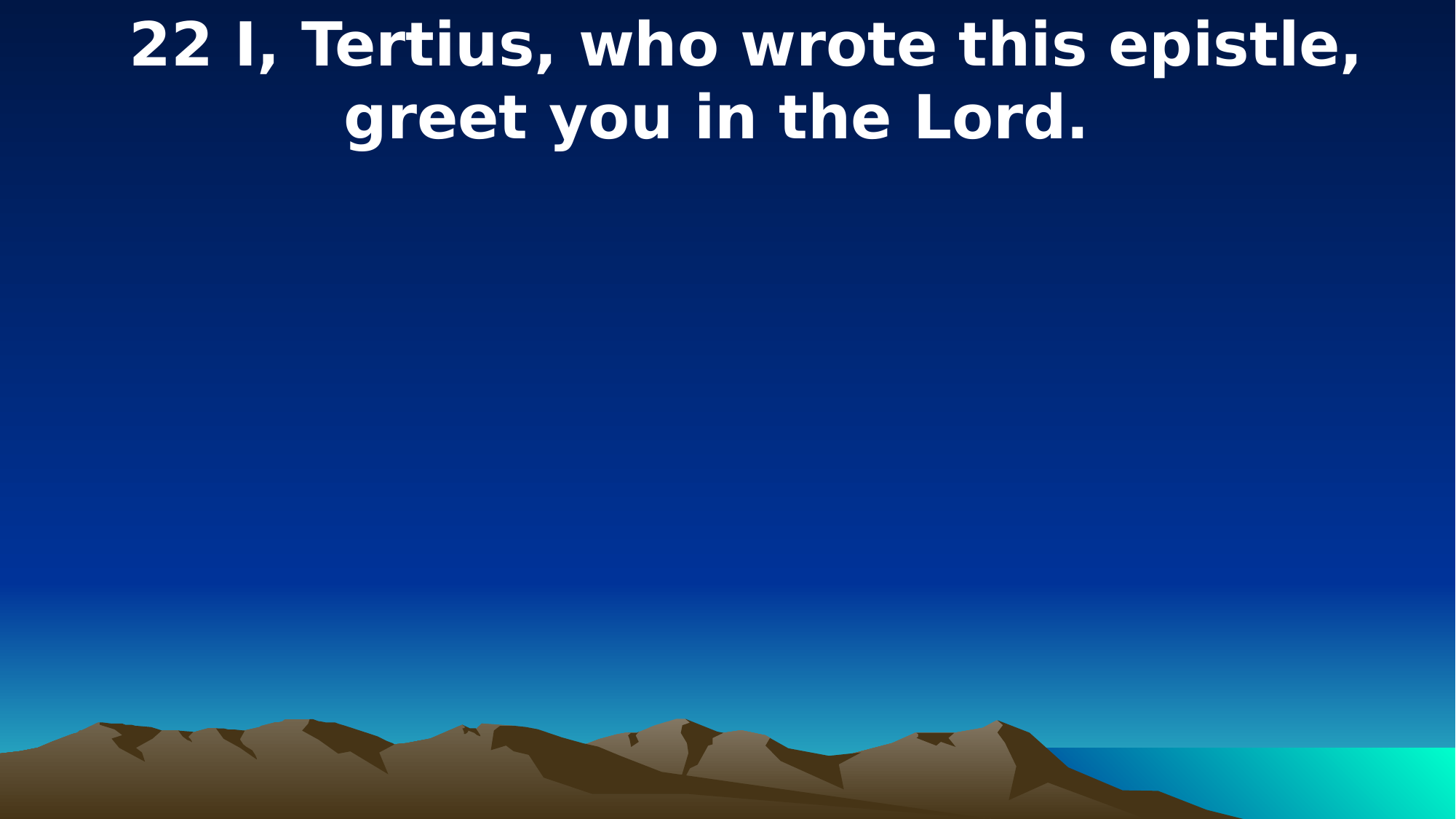

22 I, Tertius, who wrote this epistle, greet you in the Lord.